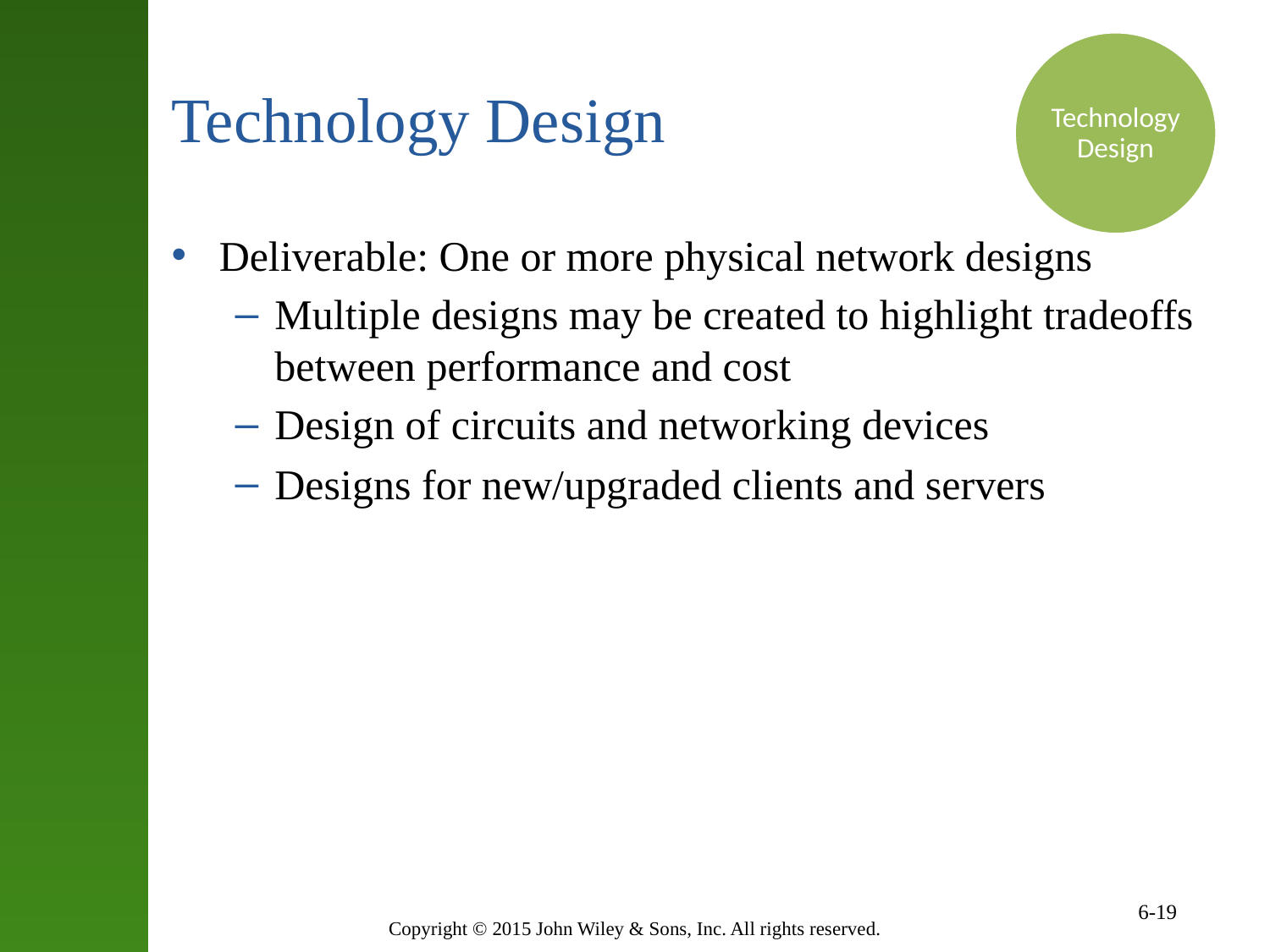

Technology Design
# Technology Design
Deliverable: One or more physical network designs
Multiple designs may be created to highlight tradeoffs between performance and cost
Design of circuits and networking devices
Designs for new/upgraded clients and servers